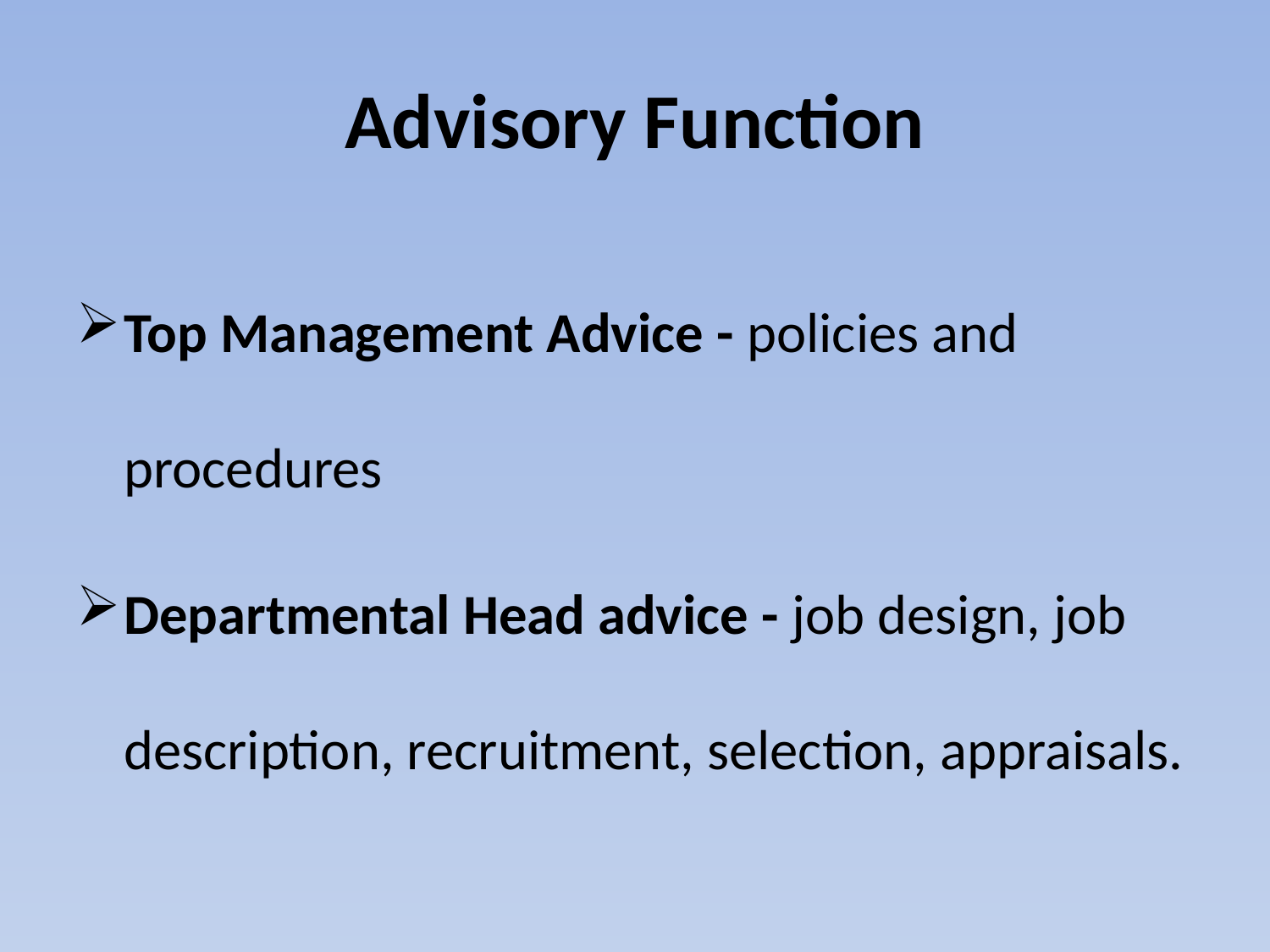

# Advisory Function
Top Management Advice - policies and procedures
Departmental Head advice - job design, job description, recruitment, selection, appraisals.